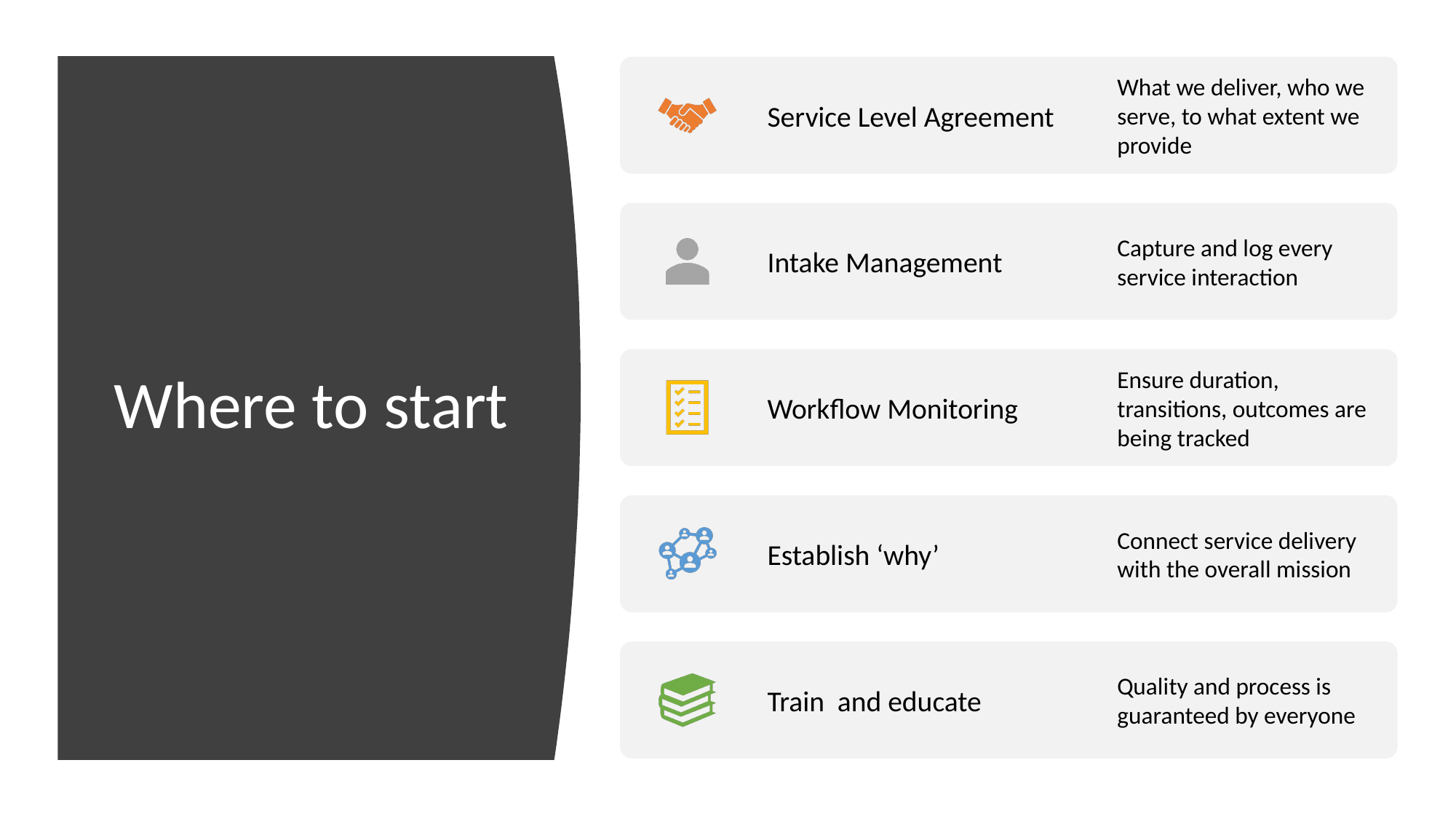

Service Level Agreement
What we deliver, who we serve, to what extent we provide
Intake Management
Capture and log every service interaction
Workflow Monitoring
Ensure duration, transitions, outcomes are being tracked
Establish ‘why’
Connect service delivery with the overall mission
Train  and educate
Quality and process is guaranteed by everyone

# Where to start